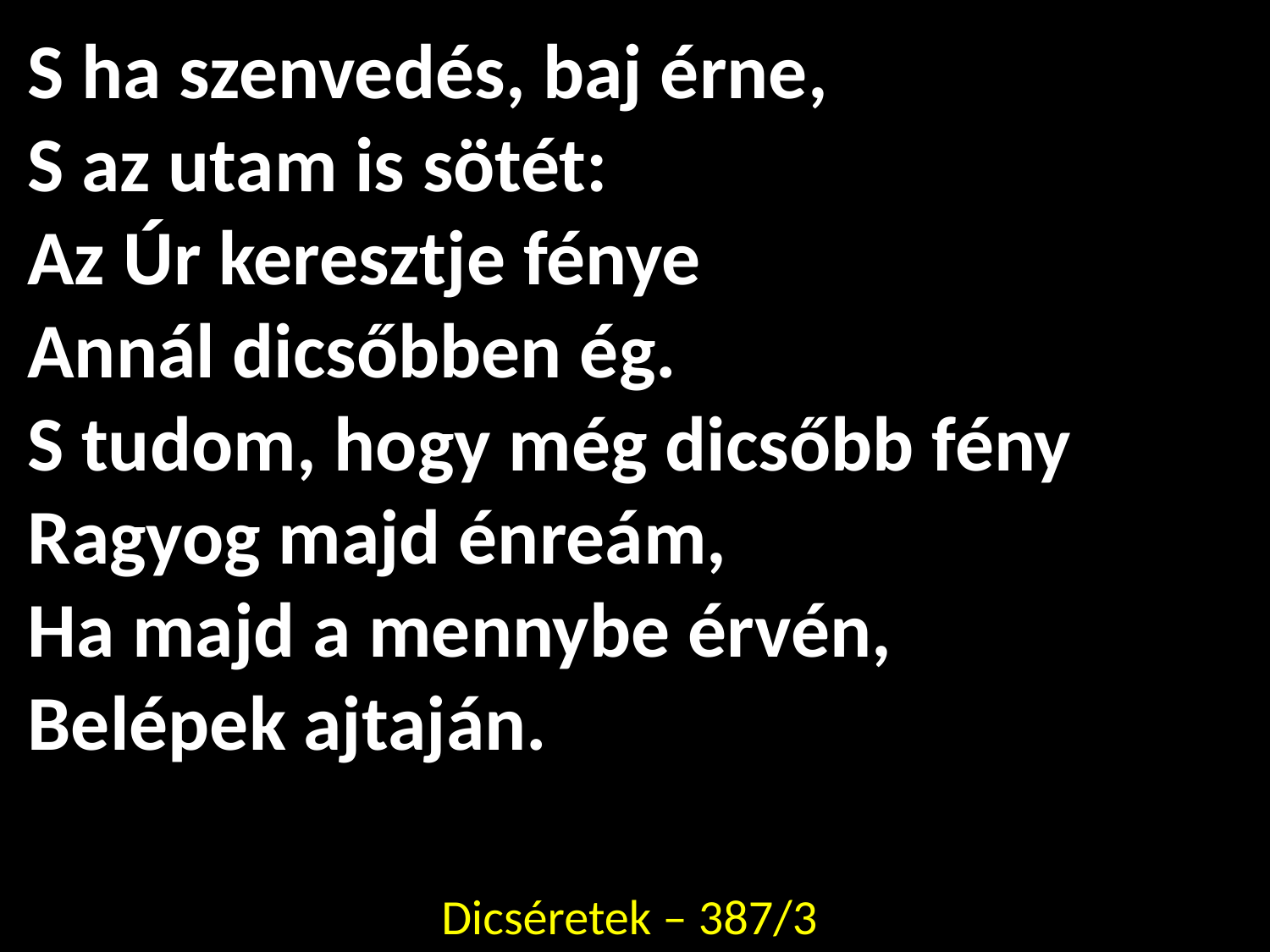

# S ha szenvedés, baj érne, S az utam is sötét: Az Úr keresztje fénye Annál dicsőbben ég. S tudom, hogy még dicsőbb fény Ragyog majd énreám, Ha majd a mennybe érvén, Belépek ajtaján.
Dicséretek – 387/3